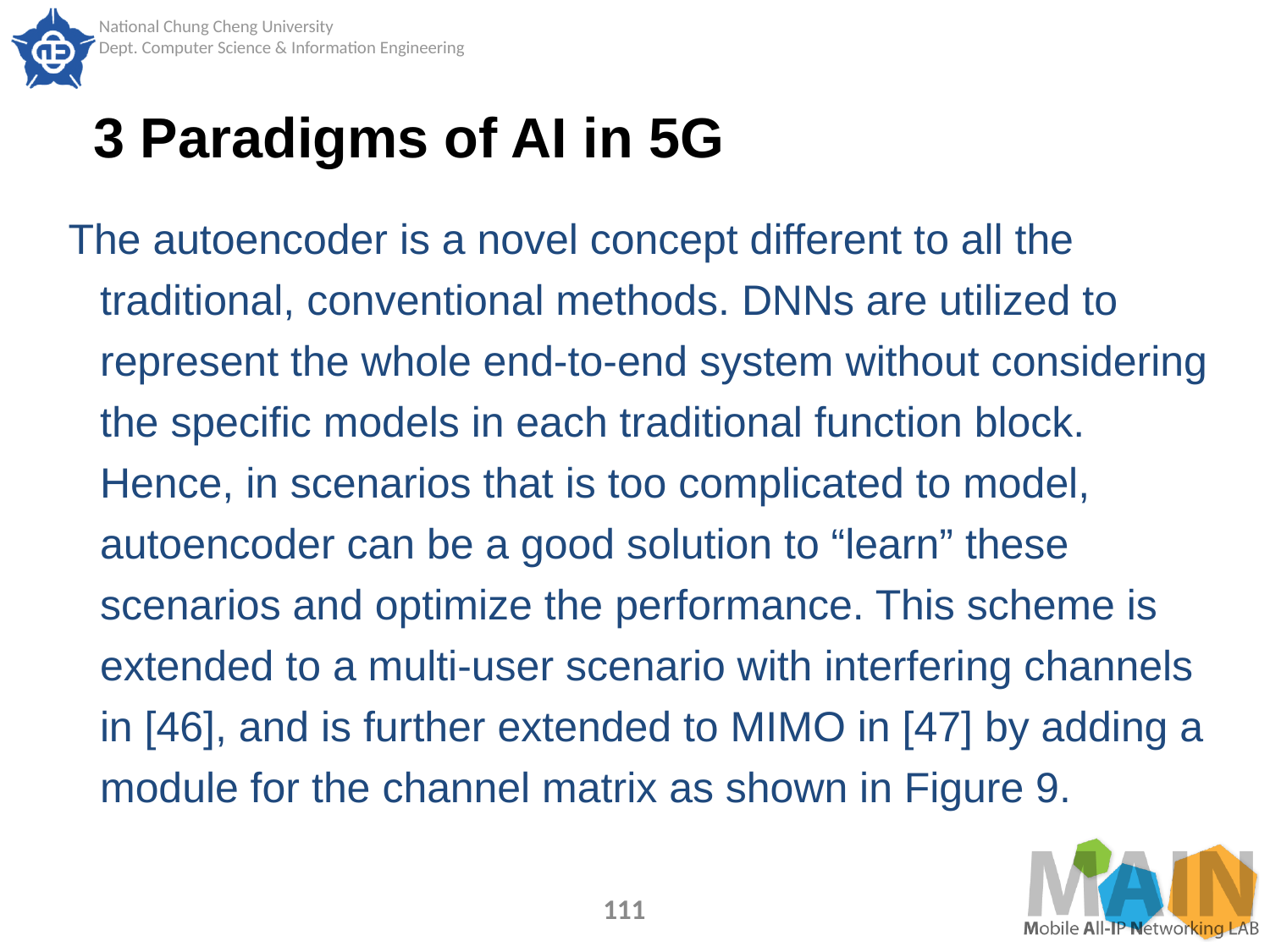

# 3 Paradigms of AI in 5G
The autoencoder is a novel concept different to all the traditional, conventional methods. DNNs are utilized to represent the whole end-to-end system without considering the specific models in each traditional function block. Hence, in scenarios that is too complicated to model, autoencoder can be a good solution to “learn” these scenarios and optimize the performance. This scheme is extended to a multi-user scenario with interfering channels in [46], and is further extended to MIMO in [47] by adding a module for the channel matrix as shown in Figure 9.
111